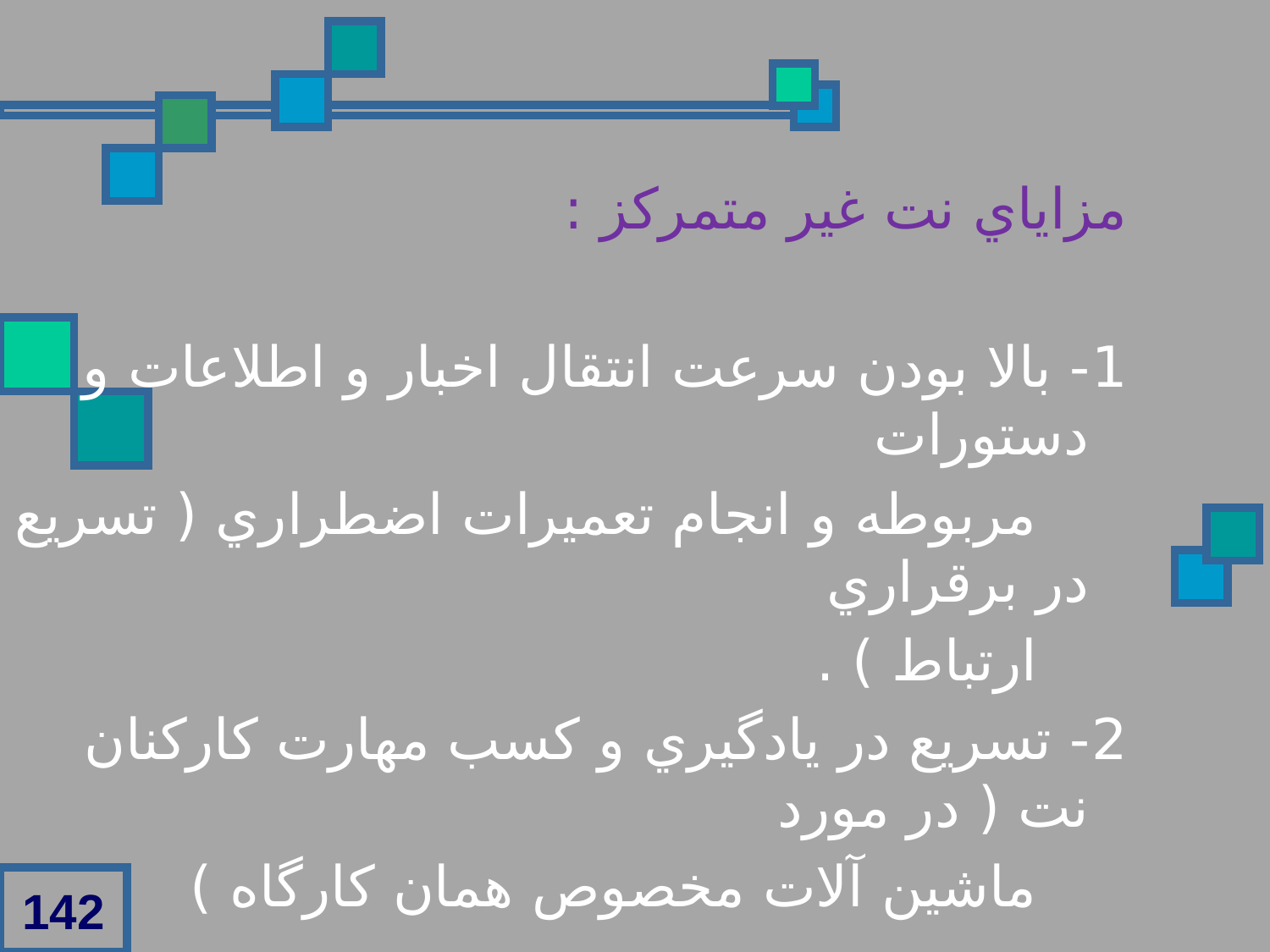

مزاياي نت غير متمرکز :

1- بالا بودن سرعت انتقال اخبار و اطلاعات و دستورات
     مربوطه و انجام تعميرات اضطراري ( تسريع در برقراري
     ارتباط ) .
2- تسريع در يادگيري و کسب مهارت کارکنان نت ( در مورد
     ماشين آلات مخصوص همان کارگاه )
142